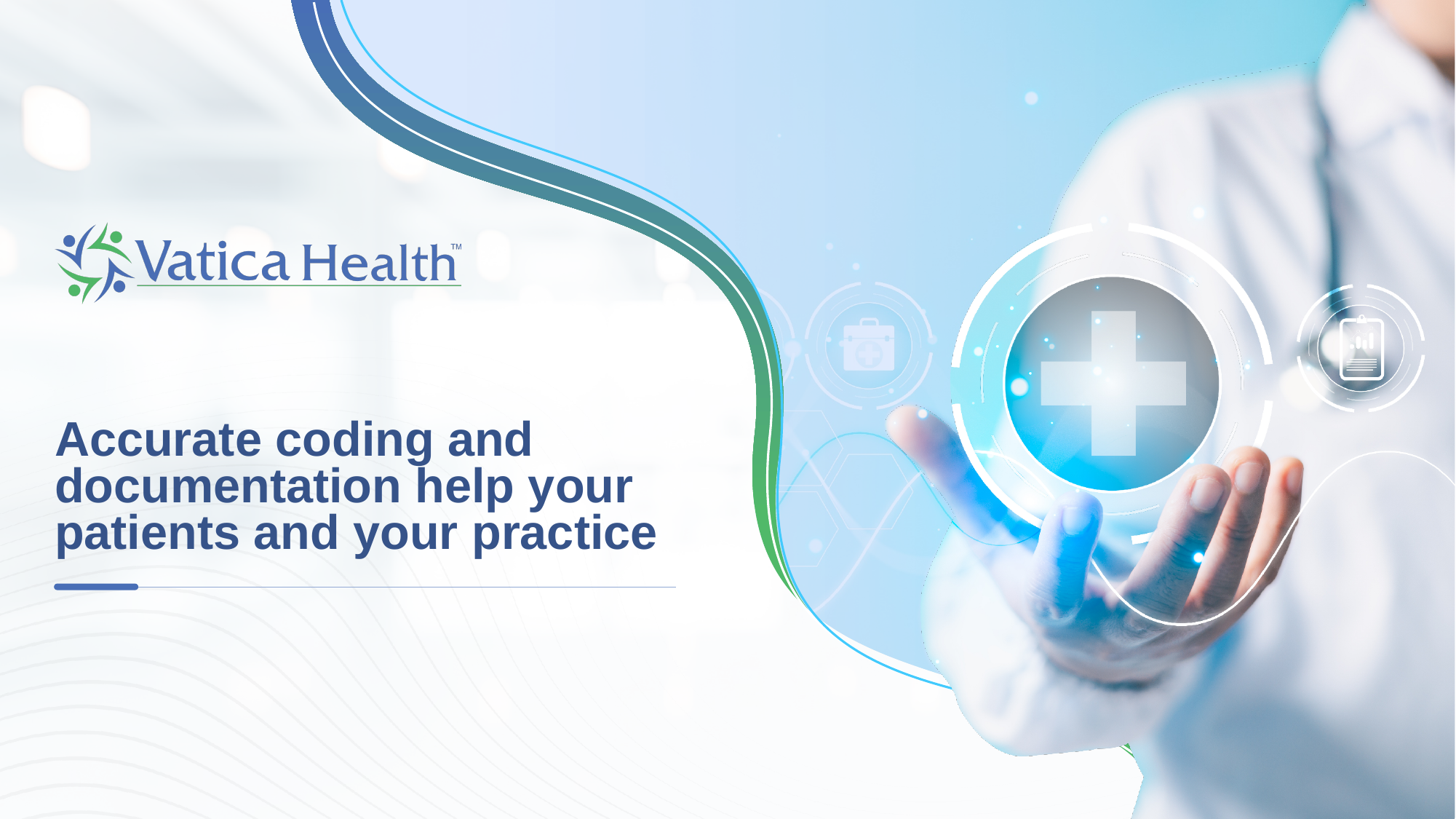

Accurate coding and documentation help your patients and your practice